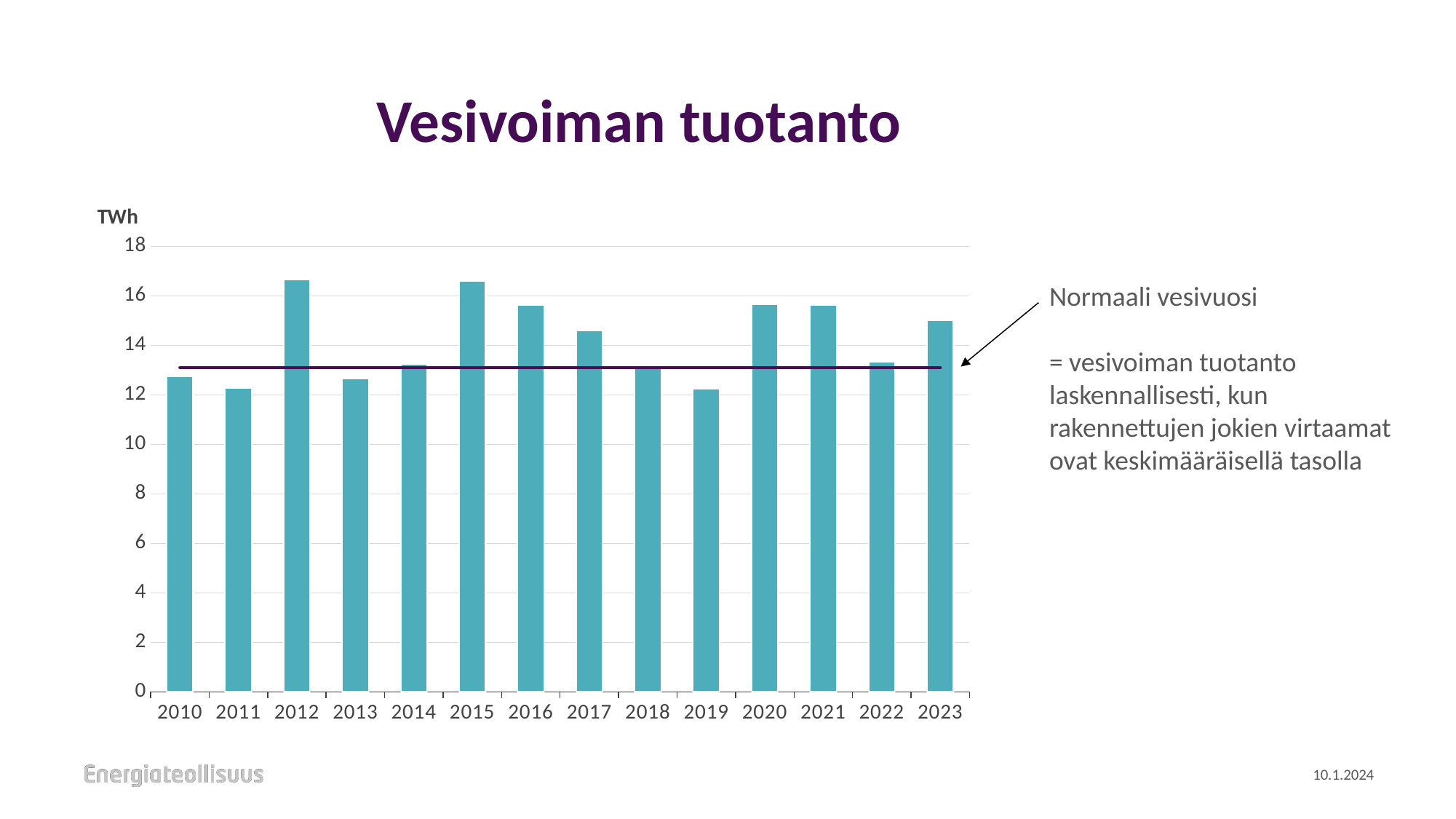

# Vesivoiman tuotanto

### Chart

| Category |  |  |
|---|---|---|
| 2010 | 12.743 | 13.1 |
| 2011 | 12.278 | 13.1 |
| 2012 | 16.667 | 13.1 |
| 2013 | 12.672 | 13.1 |
| 2014 | 13.24 | 13.1 |
| 2015 | 16.584 | 13.1 |
| 2016 | 15.634 | 13.1 |
| 2017 | 14.61024273048745 | 13.1 |
| 2018 | 13.1373644545852 | 13.1 |
| 2019 | 12.246453473883 | 13.1 |
| 2020 | 15.6693477975129 | 13.1 |
| 2021 | 15.6239284927686 | 13.1 |
| 2022 | 13.3372005319635 | 13.1 |
| 2023 | 15.0182448267674 | 13.1 |
Normaali vesivuosi
= vesivoiman tuotanto laskennallisesti, kun rakennettujen jokien virtaamat ovat keskimääräisellä tasolla
10.1.2024